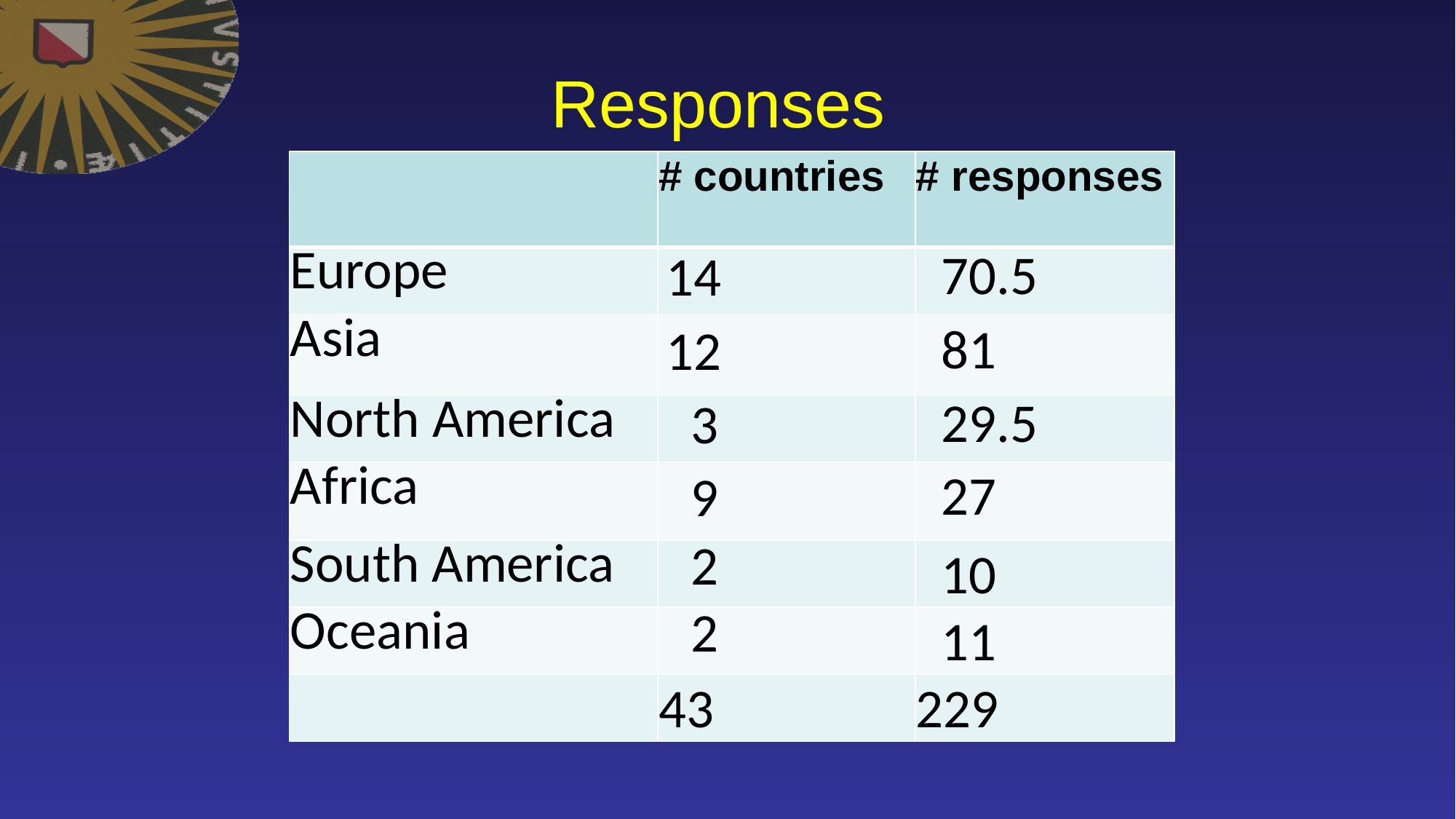

# Responses
|  | # countries | # responses |
| --- | --- | --- |
| Europe | 14 | 70.5 |
| Asia | 12 | 81 |
| North America | 3 | 29.5 |
| Africa | 9 | 27 |
| South America | 2 | 10 |
| Oceania | 2 | 11 |
|  | 43 | 229 |